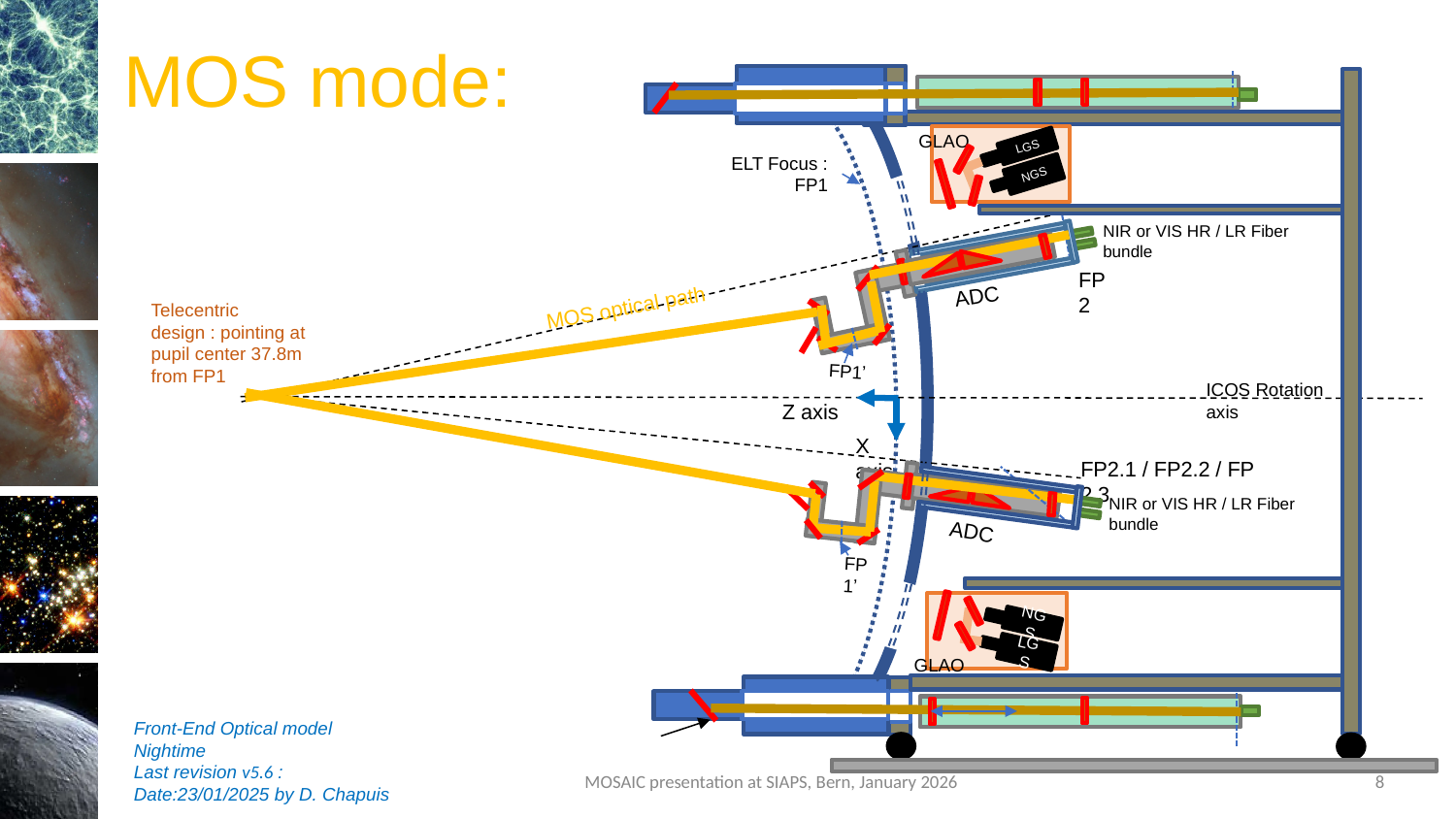

# MOS mode:

GLAO

LGS
ELT Focus : FP1

NGS

NIR or VIS HR / LR Fiber bundle

FP2

ADC
MOS optical path

Telecentric design : pointing at pupil center 37.8m from FP1

FP1’
ICOS Rotation axis
Z axis
X axis
FP2.1 / FP2.2 / FP 2.3

NIR or VIS HR / LR Fiber bundle

ADC

FP1’

NGS

LGS
GLAO

Front-End Optical model
Nightime
Last revision v5.6 :
Date:23/01/2025 by D. Chapuis

MOSAIC presentation at SIAPS, Bern, January 2026
8